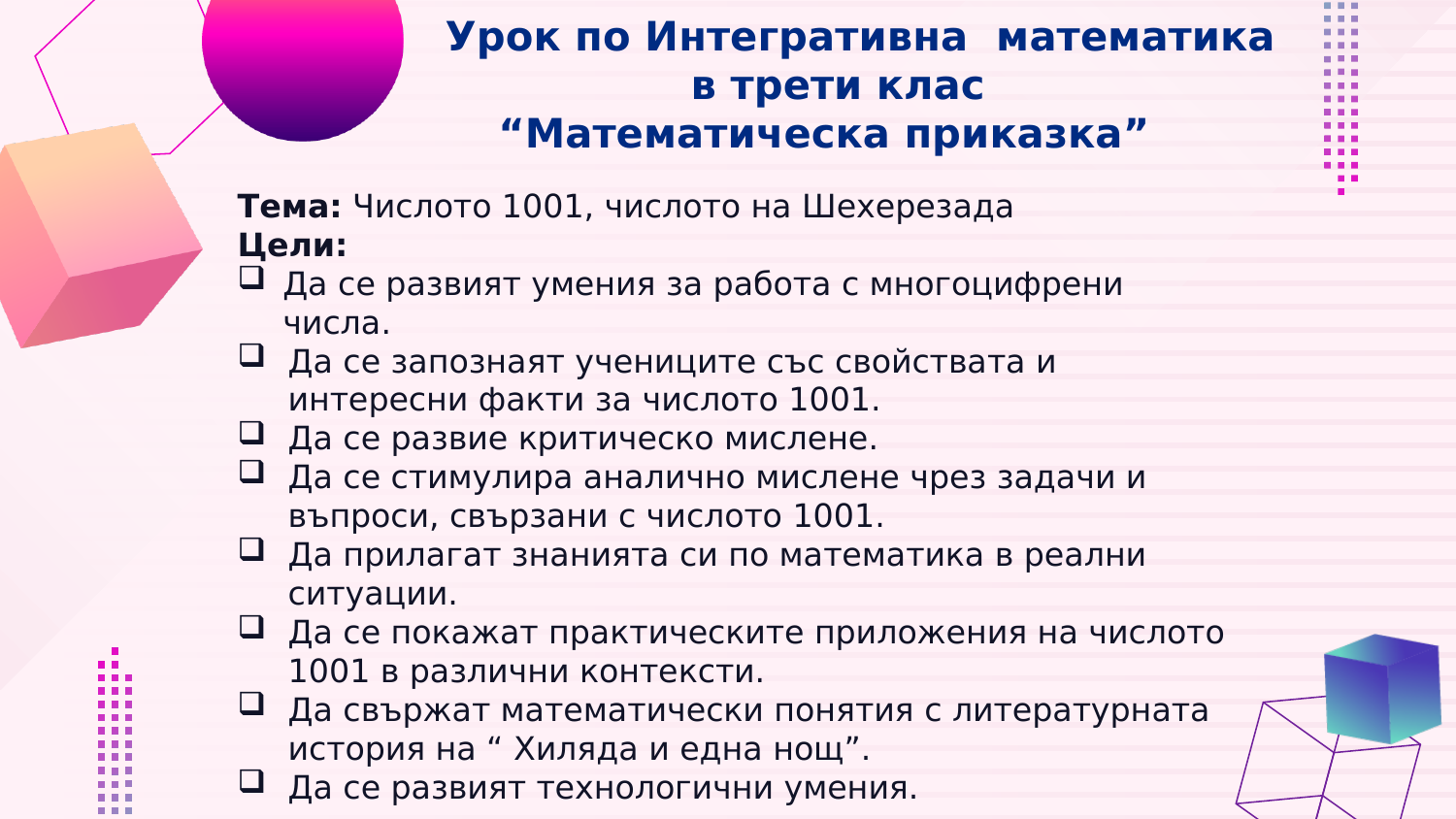

# Урок по Интегративна  математика в трети клас “Математическа приказка”
Тема: Числото 1001, числото на Шехерезада
Цели:
Да се развият умения за работа с многоцифрени числа.
Да се запознаят учениците със свойствата и интересни факти за числото 1001.
Да се развие критическо мислене.
Да се стимулира аналично мислене чрез задачи и въпроси, свързани с числото 1001.
Да прилагат знанията си по математика в реални ситуации.
Да се покажат практическите приложения на числото 1001 в различни контексти.
Да свържат математически понятия с литературната история на “ Хиляда и една нощ”.
Да се развият технологични умения.